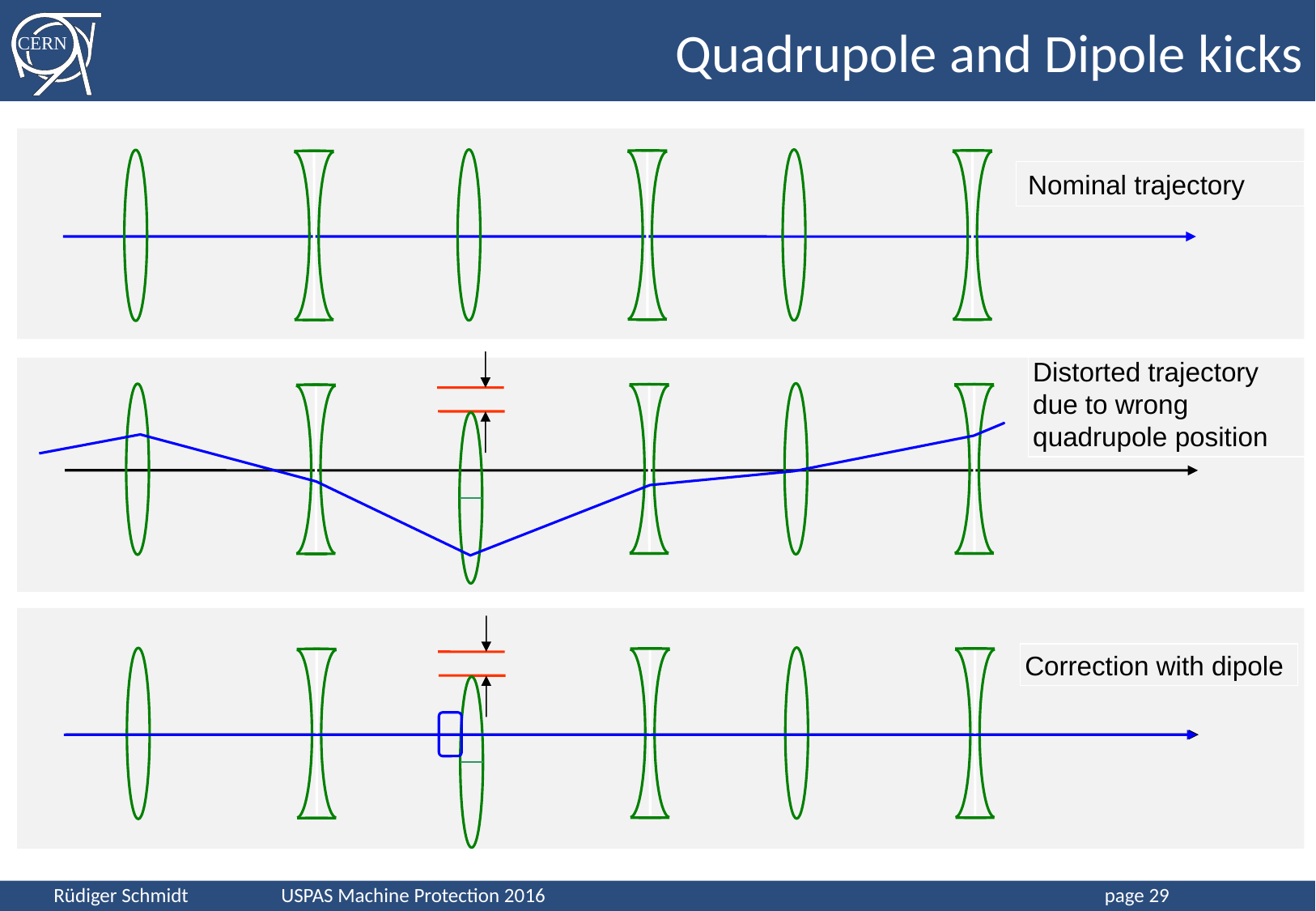

# Quadrupole and Dipole kicks

Nominal trajectory

Distorted trajectory due to wrong quadrupole position

Correction with dipole